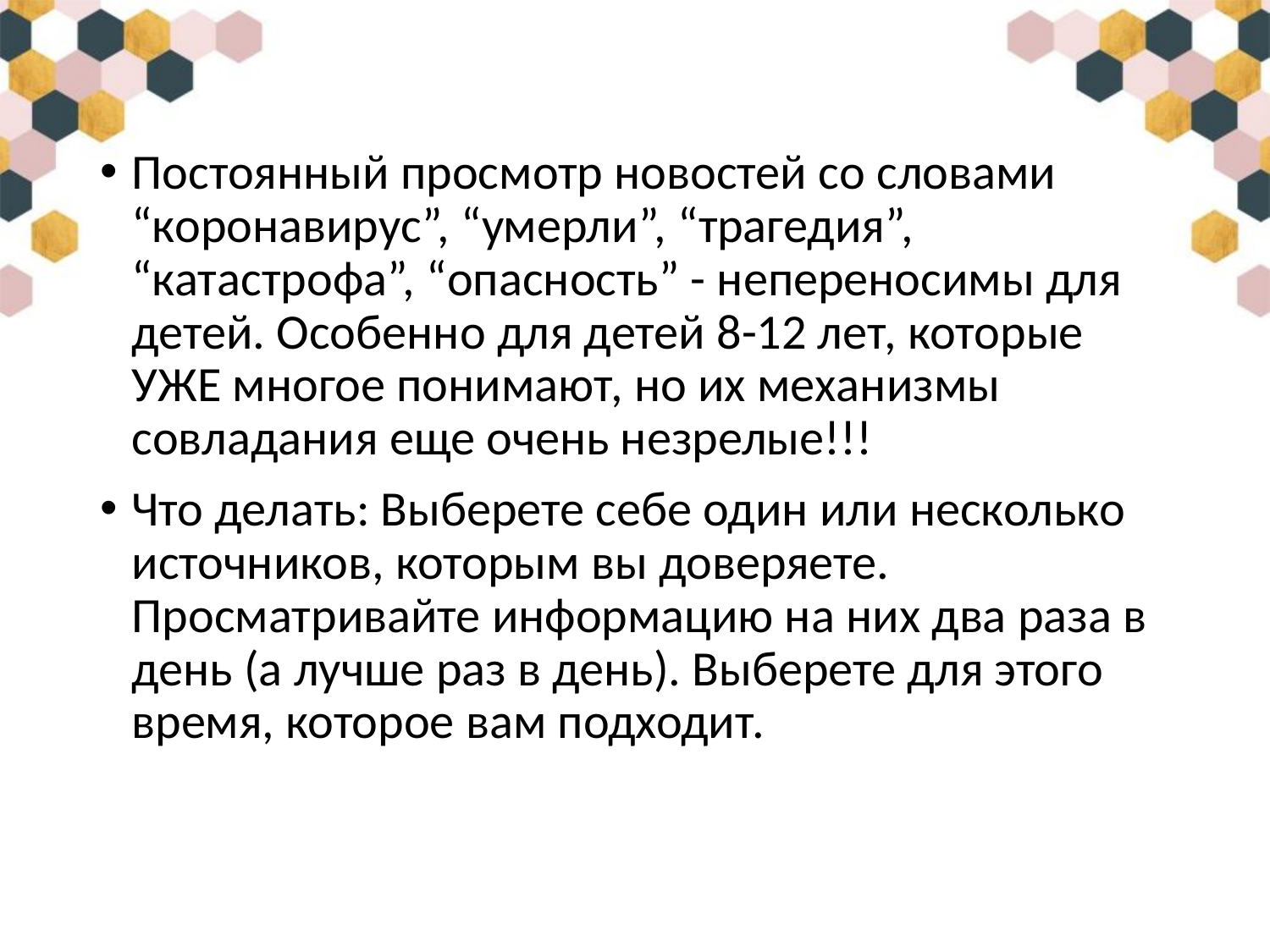

Постоянный просмотр новостей со словами “коронавирус”, “умерли”, “трагедия”, “катастрофа”, “опасность” - непереносимы для детей. Особенно для детей 8-12 лет, которые УЖЕ многое понимают, но их механизмы совладания еще очень незрелые!!!
Что делать: Выберете себе один или несколько источников, которым вы доверяете. Просматривайте информацию на них два раза в день (а лучше раз в день). Выберете для этого время, которое вам подходит.
#